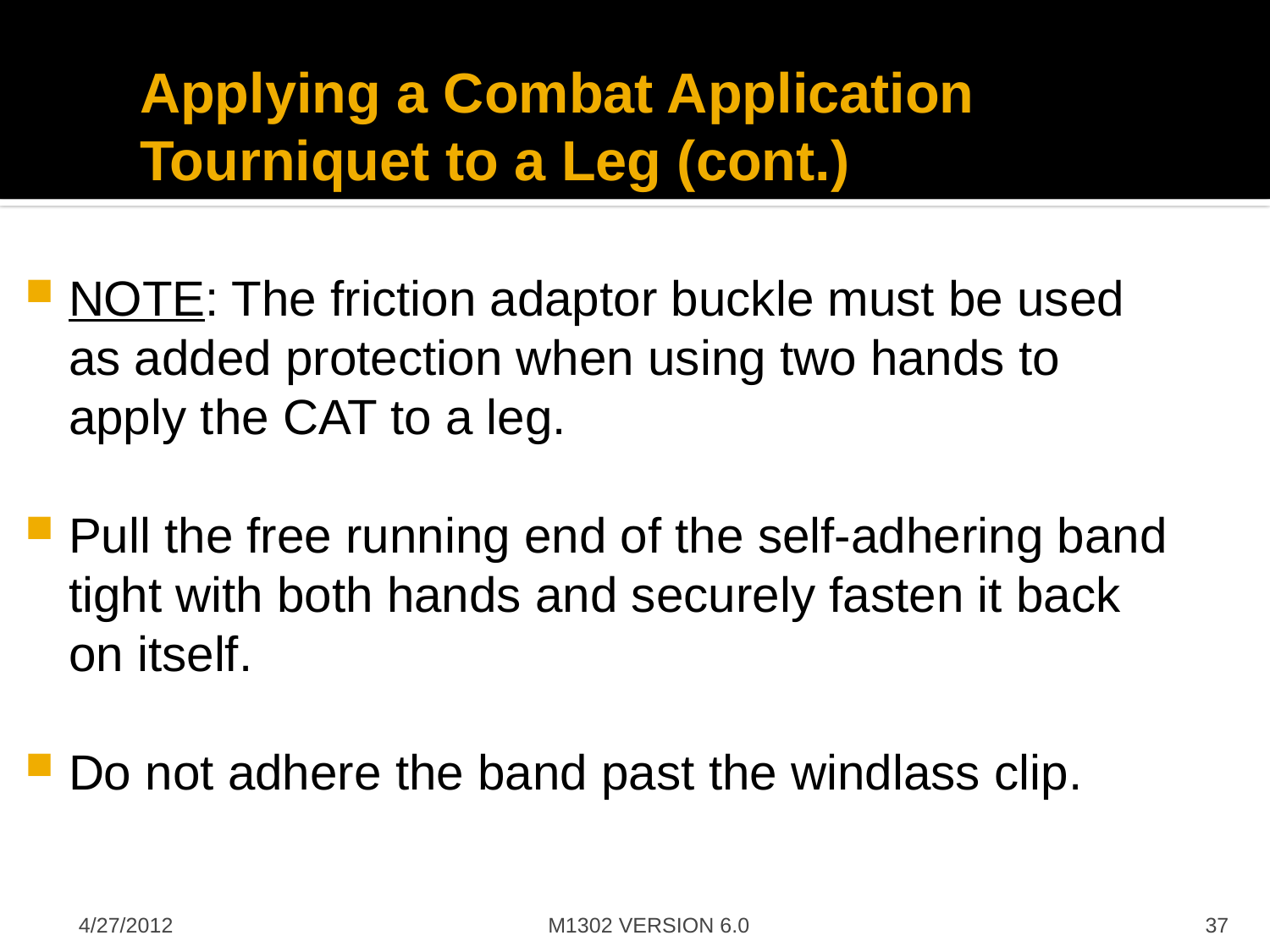

# Applying a Combat Application Tourniquet to a Leg (cont.)
NOTE: The friction adaptor buckle must be used as added protection when using two hands to apply the CAT to a leg.

Pull the free running end of the self-adhering band tight with both hands and securely fasten it back on itself.

Do not adhere the band past the windlass clip.

M1302 VERSION 6.0
4/27/2012
37